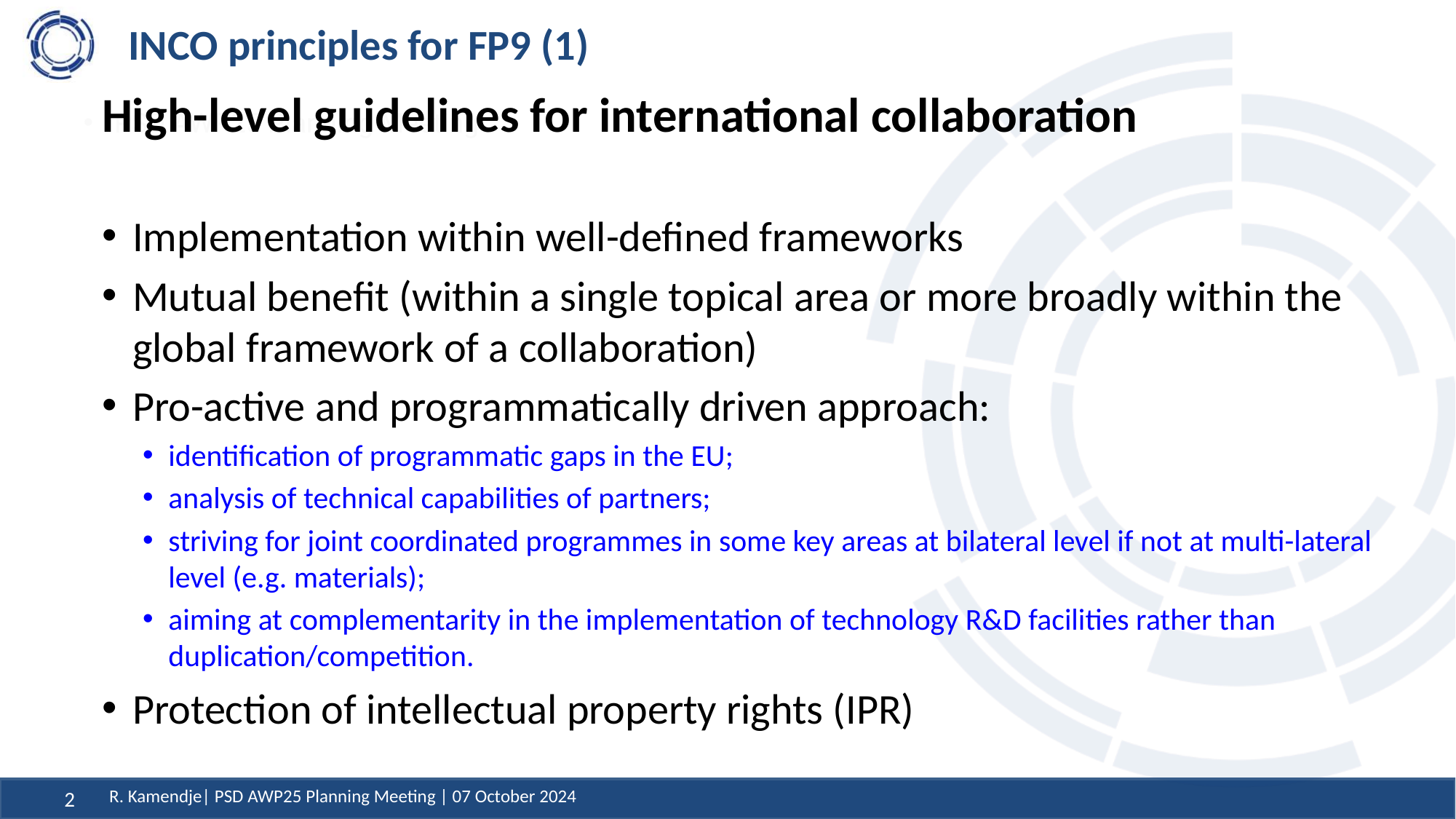

# INCO principles for FP9 (1)
High-level guidelines for international collaboration

Implementation within well-defined frameworks
Mutual benefit (within a single topical area or more broadly within the global framework of a collaboration)
Pro-active and programmatically driven approach:
identification of programmatic gaps in the EU;
analysis of technical capabilities of partners;
striving for joint coordinated programmes in some key areas at bilateral level if not at multi-lateral level (e.g. materials);
aiming at complementarity in the implementation of technology R&D facilities rather than duplication/competition.
Protection of intellectual property rights (IPR)

PSD AWP25 Planning Meeting
R. Kamendje| PSD AWP25 Planning Meeting | 07 October 2024
2